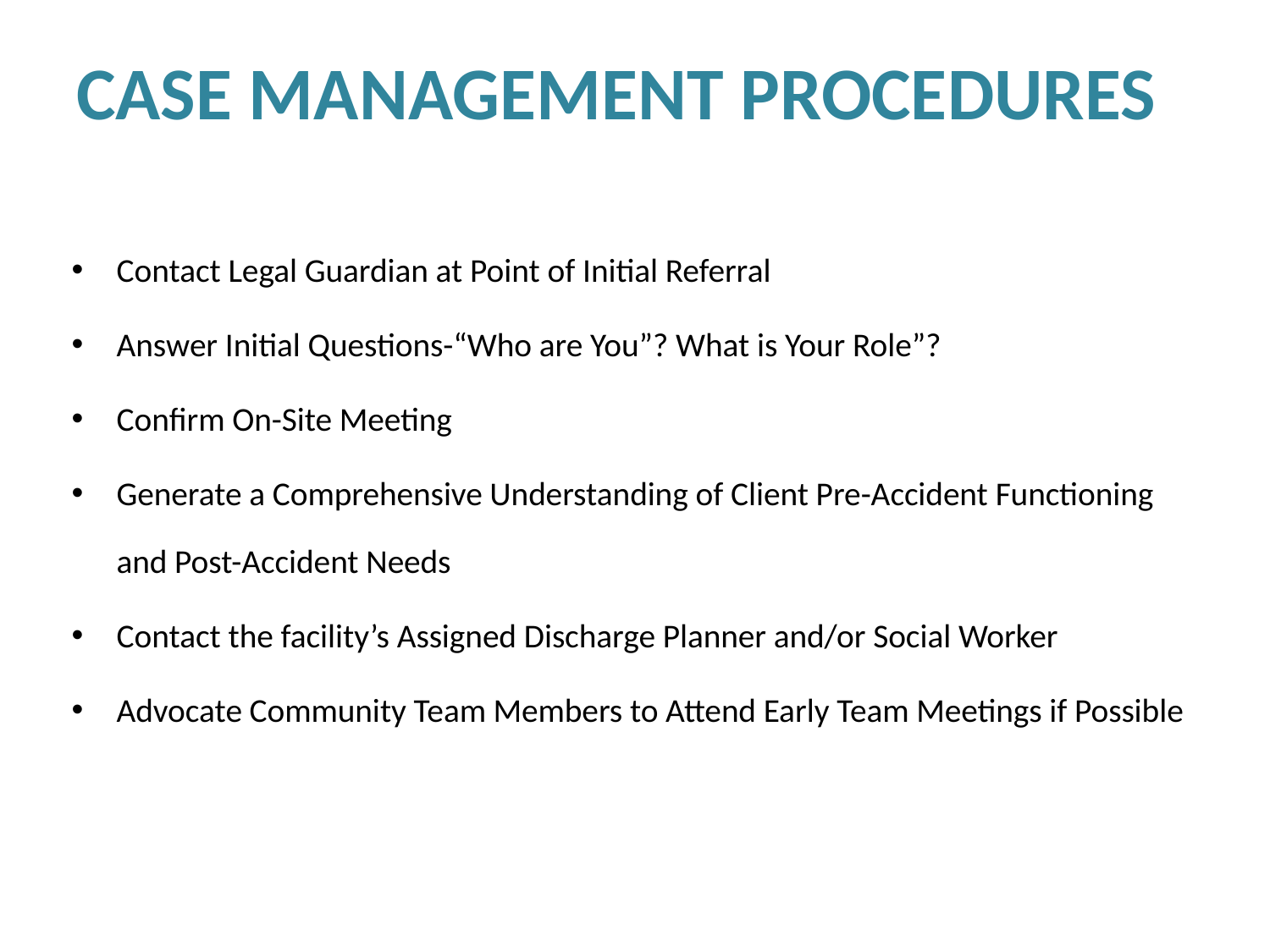

# Case management procedures

Contact Legal Guardian at Point of Initial Referral
Answer Initial Questions-“Who are You”? What is Your Role”?
Confirm On-Site Meeting
Generate a Comprehensive Understanding of Client Pre-Accident Functioning and Post-Accident Needs
Contact the facility’s Assigned Discharge Planner and/or Social Worker
Advocate Community Team Members to Attend Early Team Meetings if Possible